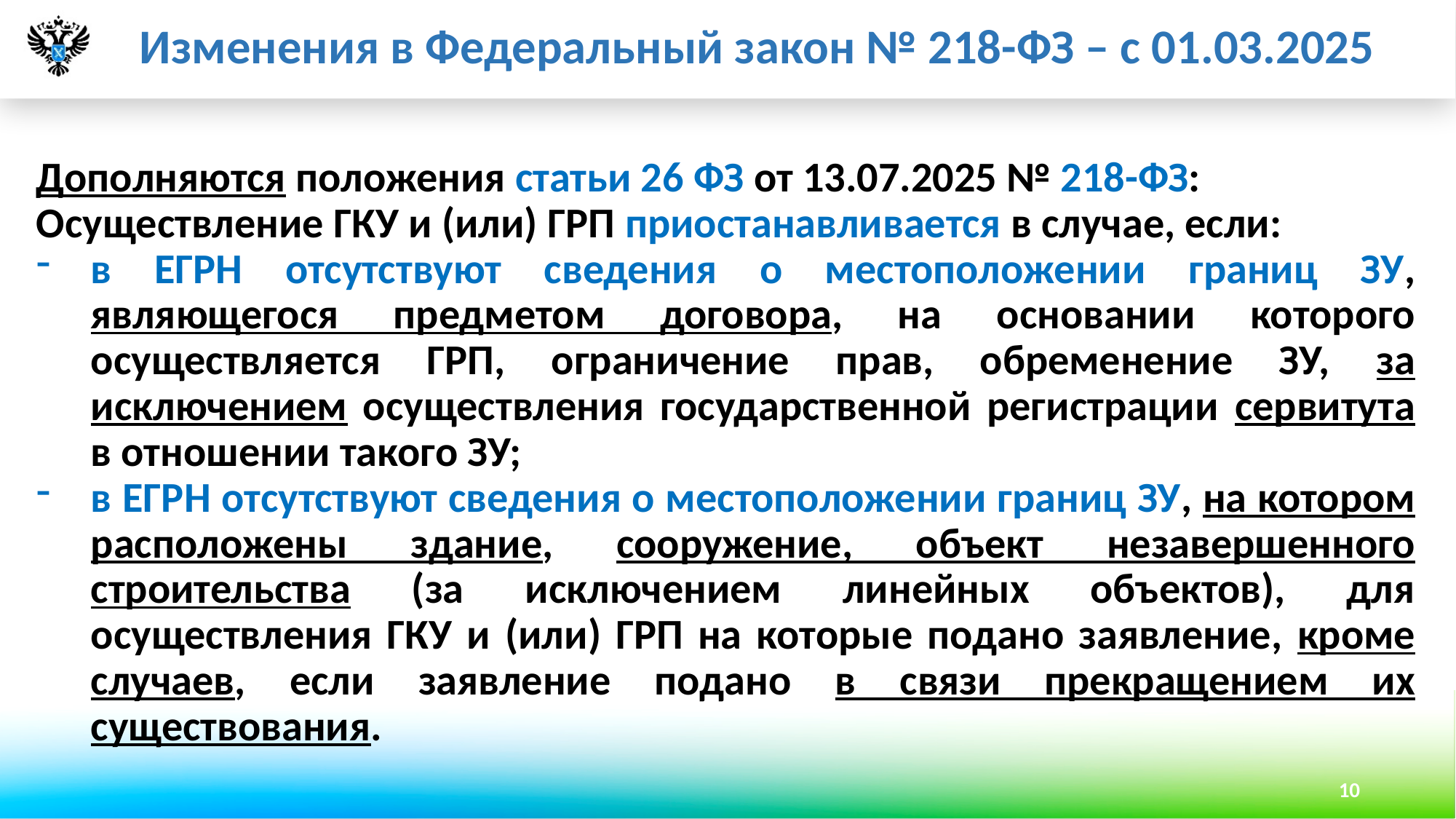

Изменения в Федеральный закон № 218-ФЗ – с 01.03.2025
Дополняются положения статьи 26 ФЗ от 13.07.2025 № 218-ФЗ:
Осуществление ГКУ и (или) ГРП приостанавливается в случае, если:
в ЕГРН отсутствуют сведения о местоположении границ ЗУ, являющегося предметом договора, на основании которого осуществляется ГРП, ограничение прав, обременение ЗУ, за исключением осуществления государственной регистрации сервитута в отношении такого ЗУ;
в ЕГРН отсутствуют сведения о местоположении границ ЗУ, на котором расположены здание, сооружение, объект незавершенного строительства (за исключением линейных объектов), для осуществления ГКУ и (или) ГРП на которые подано заявление, кроме случаев, если заявление подано в связи прекращением их существования.
10